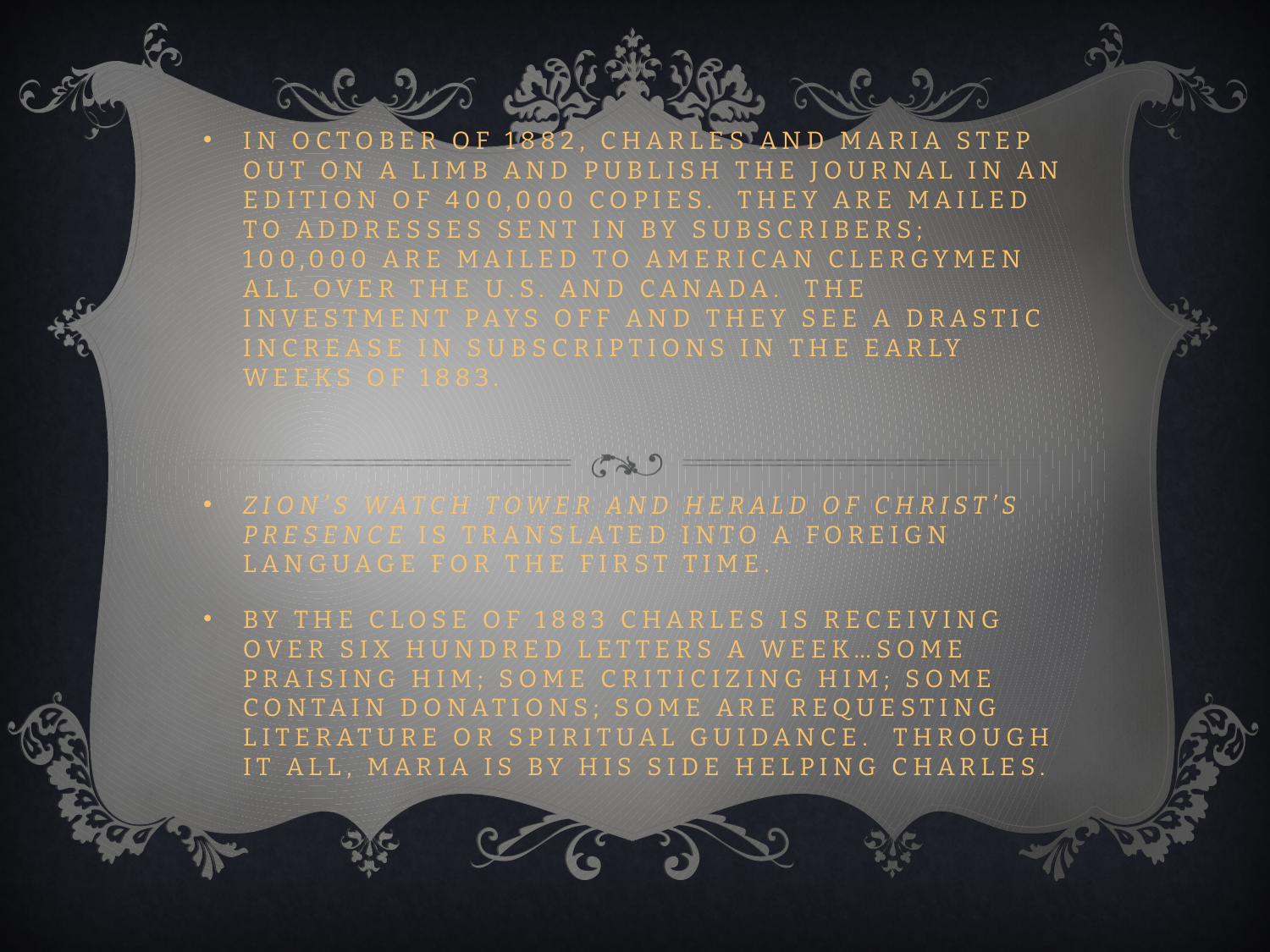

# In October of 1882, Charles and Maria step out on a limb and publish the journal in an edition of 400,000 copies.  They are mailed to addresses sent in by subscribers; 100,000 are mailed to American clergymen all over the U.S. and Canada.  The investment pays off and they see a drastic increase in subscriptions in the early weeks of 1883.
Zion’s Watch Tower and Herald of Christ’s presence is translated into a foreign language for the first time.

By the close of 1883 Charles is receiving over six hundred letters a week…some praising him; some criticizing him; some contain donations; some are requesting literature or spiritual guidance.  Through it all, Maria is by his side helping Charles.